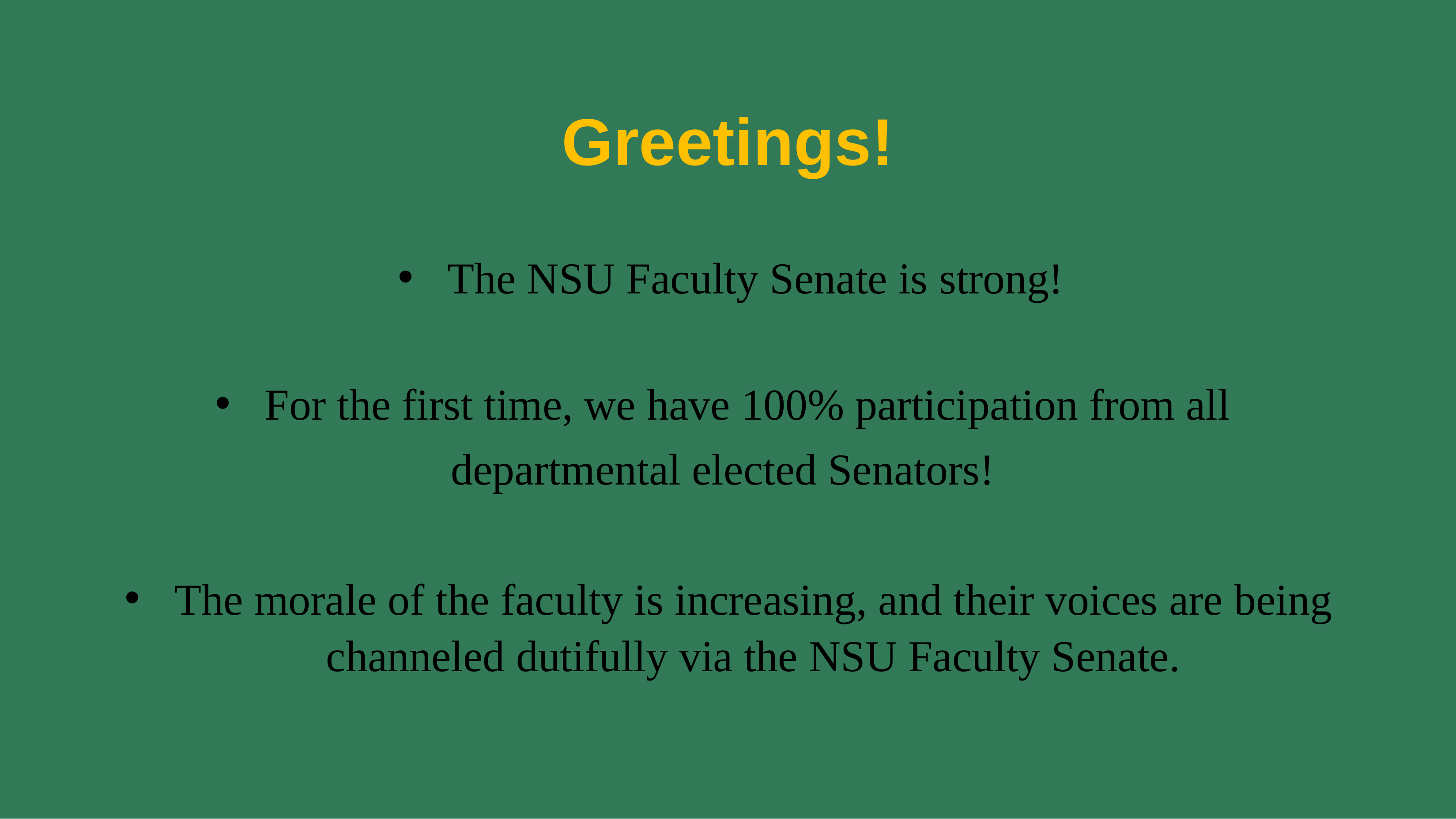

# Greetings!

The NSU Faculty Senate is strong!

For the first time, we have 100% participation from all
departmental elected Senators!

The morale of the faculty is increasing, and their voices are being channeled dutifully via the NSU Faculty Senate.